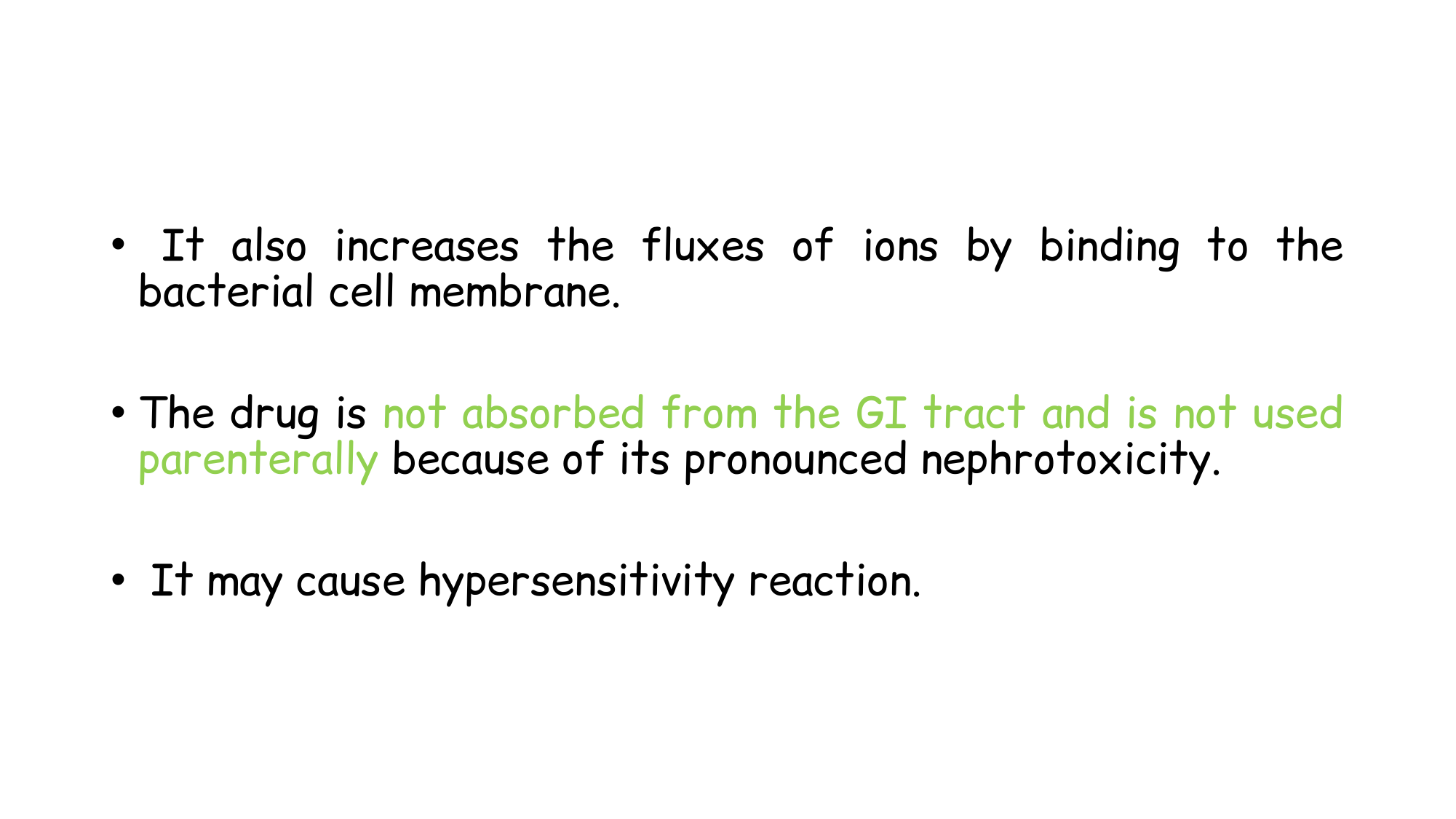

It also increases the fluxes of ions by binding to the bacterial cell membrane.

The drug is not absorbed from the GI tract and is not used parenterally because of its pronounced nephrotoxicity.

 It may cause hypersensitivity reaction.